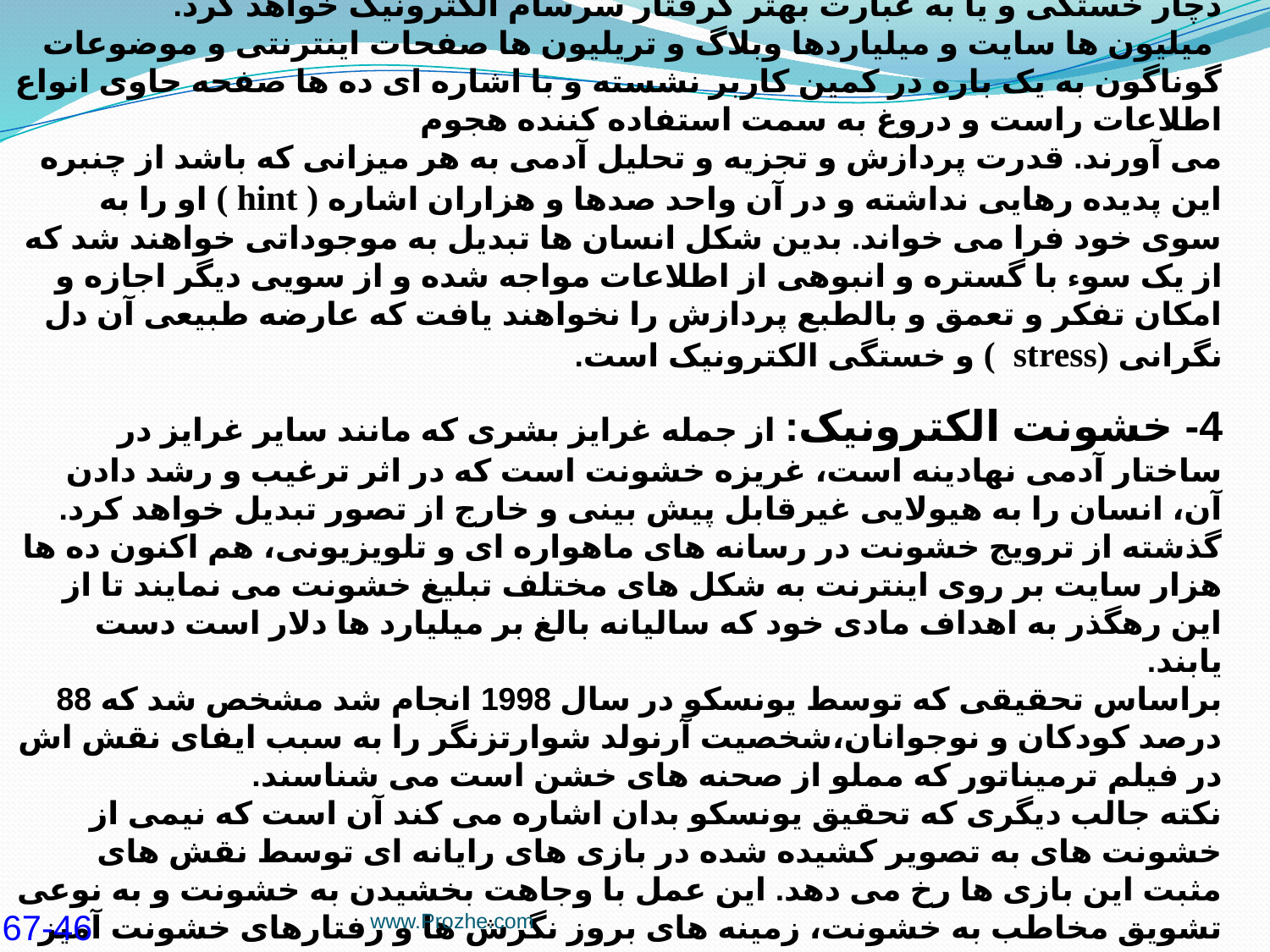

3- بمباران اطلاعات الکترونیک: با آمدن اینترنت که به تعبیری همه چیز را به شکل الکترونیک در اختیار کاربرانش قرار می دهد و چندین رسانه را به صورت مجتمع در خود گرد آورده است، به شکلی بسیار آرام و خزنده کاربران را دچار خستگی و یا به عبارت بهتر گرفتار سرسام الکترونیک خواهد کرد.
 میلیون ها سایت و میلیاردها وبلاگ و تریلیون ها صفحات اینترنتی و موضوعات گوناگون به یک باره در کمین کاربر نشسته و با اشاره ای ده ها صفحه حاوی انواع اطلاعات راست و دروغ به سمت استفاده کننده هجوم
می آورند. قدرت پردازش و تجزیه و تحلیل آدمی به هر میزانی که باشد از چنبره این پدیده رهایی نداشته و در آن واحد صدها و هزاران اشاره ( hint ) او را به سوی خود فرا می خواند. بدین شکل انسان ها تبدیل به موجوداتی خواهند شد که از یک سوء با گستره و انبوهی از اطلاعات مواجه شده و از سویی دیگر اجازه و امکان تفکر و تعمق و بالطبع پردازش را نخواهند یافت که عارضه طبیعی آن دل نگرانی (stress  ) و خستگی الکترونیک است.

4- خشونت الکترونیک: از جمله غرایز بشری که مانند سایر غرایز در ساختار آدمی نهادینه است، غریزه خشونت است که در اثر ترغیب و رشد دادن آن، انسان را به هیولایی غیرقابل پیش بینی و خارج از تصور تبدیل خواهد کرد. گذشته از ترویج خشونت در رسانه های ماهواره ای و تلویزیونی، هم اکنون ده ها هزار سایت بر روی اینترنت به شكل هاى مختلف تبلیغ خشونت می نمایند تا از این رهگذر به اهداف مادی خود که سالیانه بالغ بر میلیارد ها دلار است دست یابند.
براساس تحقیقی که توسط یونسکو در سال 1998 انجام شد مشخص شد که 88 درصد کودکان و نوجوانان،شخصیت آرنولد شوارتزنگر را به سبب ایفای نقش اش در فیلم ترمیناتور که مملو از صحنه های خشن است می شناسند.
نکته جالب دیگری که تحقیق یونسکو بدان اشاره می کند آن است که نیمی از خشونت های به تصویر کشیده شده در بازی های رایانه ای توسط نقش های مثبت این بازی ها رخ می دهد. این عمل با وجاهت بخشیدن به خشونت و به نوعی تشویق مخاطب به خشونت، زمینه های بروز نگرش ها و رفتارهای خشونت آمیز در کودکان و نوجوانان را فراهم می سازد.
 بسیار بدیهی است که صحنه های خشن در فیلم های تلویزیونی، سینمایی و بازی های رایانه ای، عملکرد مغز کودکان را تحت تاثیر قرار می دهد که منجر به تغییرات رفتاری خاصی در آنها خواهد شد.

www.Prozhe.com
67-46